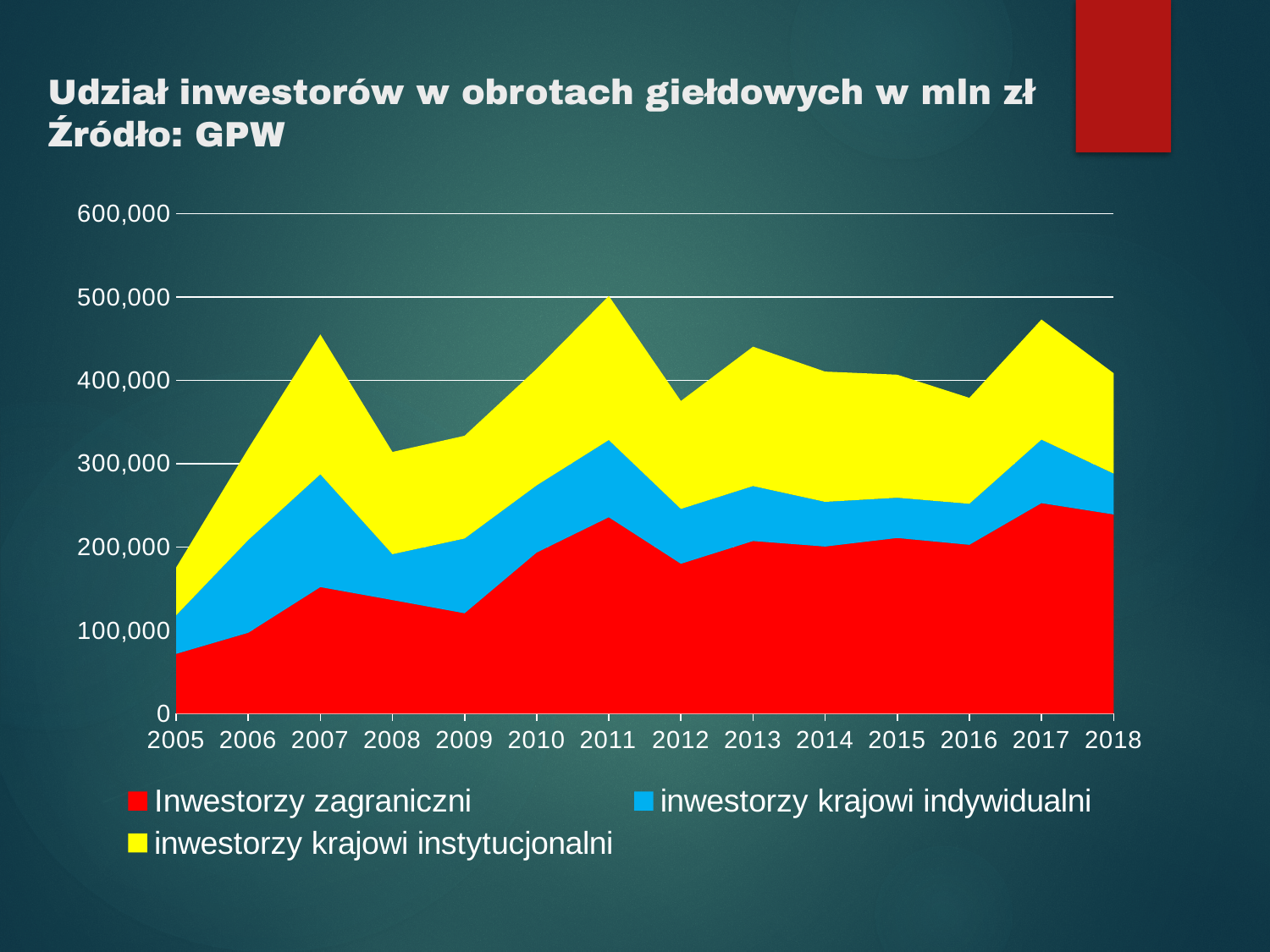

# Udział inwestorów w obrotach giełdowych w mln zł Źródło: GPW

### Chart

| Category | Inwestorzy zagraniczni | inwestorzy krajowi indywidualni | inwestorzy krajowi instytucjonalni |
|---|---|---|---|
| 2005 | 71691.0 | 46188.0 | 57420.0 |
| 2006 | 96985.0 | 111270.0 | 109685.0 |
| 2007 | 151801.0 | 135357.0 | 167852.0 |
| 2008 | 136239.0 | 55010.0 | 122713.0 |
| 2009 | 120422.0 | 89614.0 | 123355.0 |
| 2010 | 193286.0 | 80647.0 | 139781.0 |
| 2011 | 235647.0 | 92671.0 | 172859.0 |
| 2012 | 179790.0 | 65841.0 | 129479.0 |
| 2013 | 207081.0 | 65977.0 | 167247.0 |
| 2014 | 200440.0 | 53702.0 | 156235.0 |
| 2015 | 210694.0 | 48341.0 | 147618.0 |
| 2016 | 202526.0 | 49257.0 | 127120.0 |
| 2017 | 252582.0 | 76200.0 | 144091.0 |
| 2018 | 239019.0 | 49022.0 | 120472.0 |